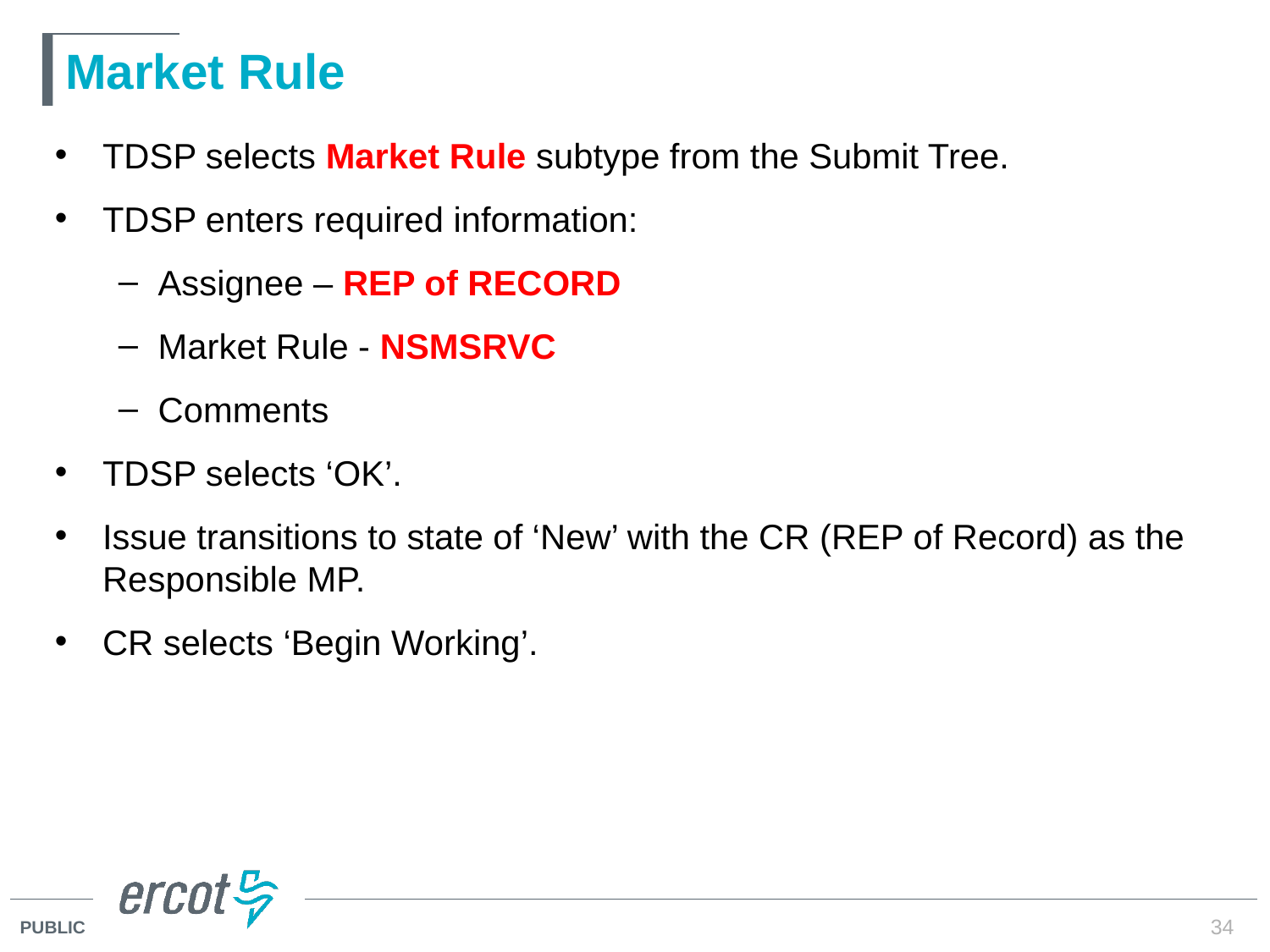

# Market Rule
TDSP selects Market Rule subtype from the Submit Tree.
TDSP enters required information:
Assignee – REP of RECORD
Market Rule - NSMSRVC
Comments
TDSP selects ‘OK’.
Issue transitions to state of ‘New’ with the CR (REP of Record) as the Responsible MP.
CR selects ‘Begin Working’.
34